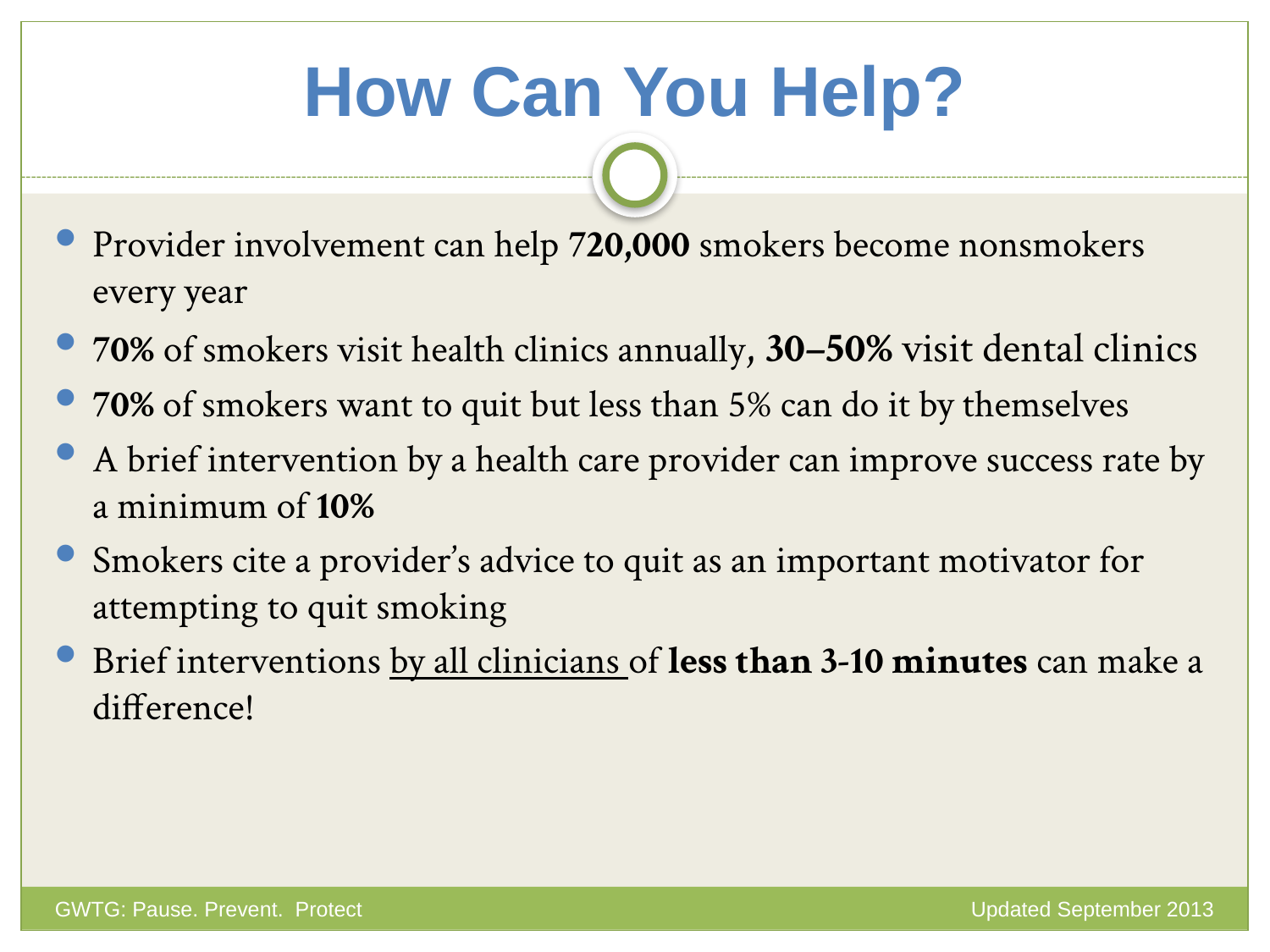

# How Can You Help?
Provider involvement can help 720,000 smokers become nonsmokers every year
70% of smokers visit health clinics annually, 30–50% visit dental clinics
70% of smokers want to quit but less than 5% can do it by themselves
A brief intervention by a health care provider can improve success rate by a minimum of 10%
Smokers cite a provider’s advice to quit as an important motivator for attempting to quit smoking
Brief interventions by all clinicians of less than 3-10 minutes can make a difference!

Updated September 2013
GWTG: Pause. Prevent.  Protect